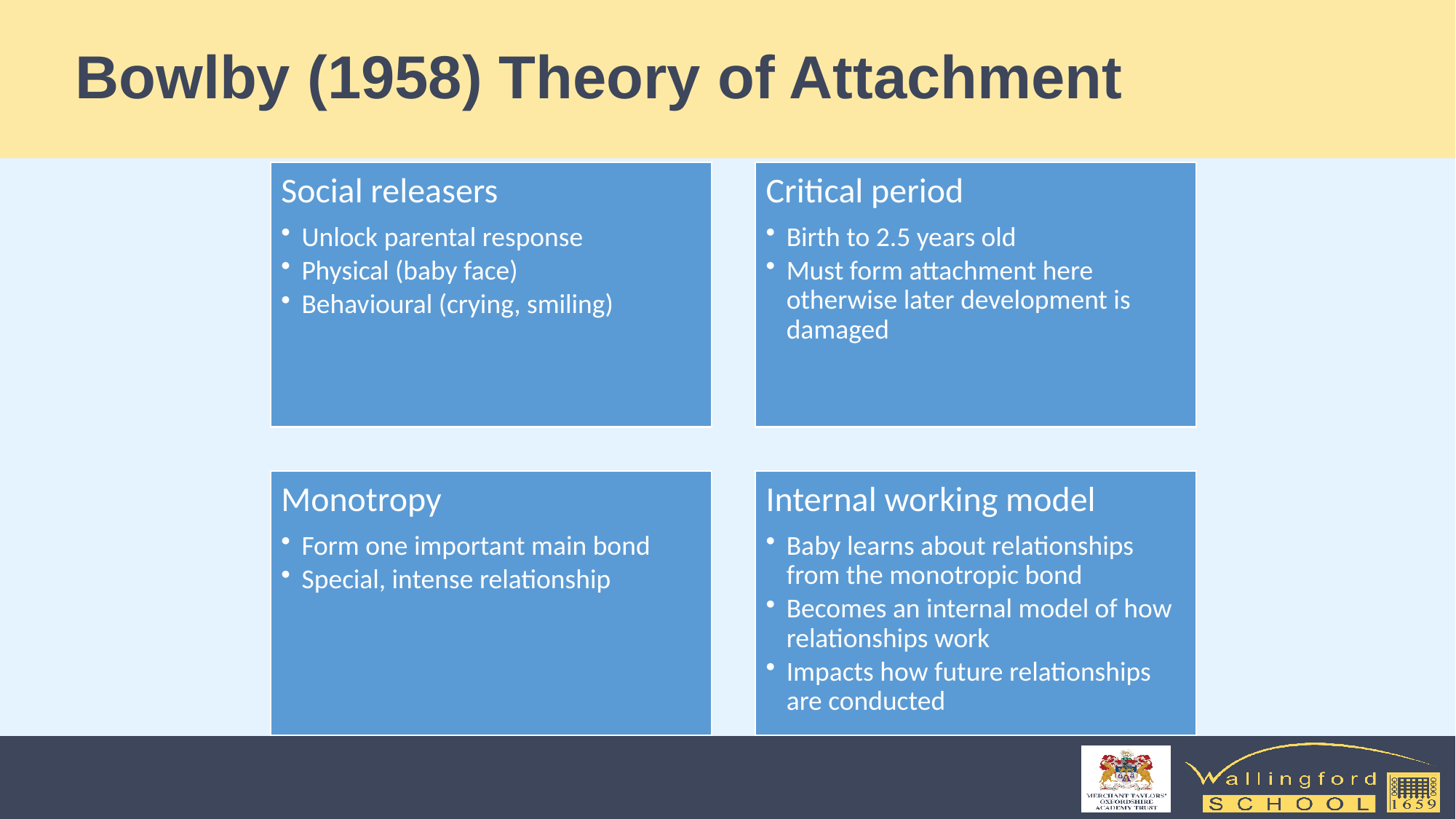

# Bowlby (1958) Theory of Attachment
Social releasers
Unlock parental response
Physical (baby face)
Behavioural (crying, smiling)
Critical period
Birth to 2.5 years old
Must form attachment here otherwise later development is damaged
Monotropy
Form one important main bond
Special, intense relationship
Internal working model
Baby learns about relationships from the monotropic bond
Becomes an internal model of how relationships work
Impacts how future relationships are conducted